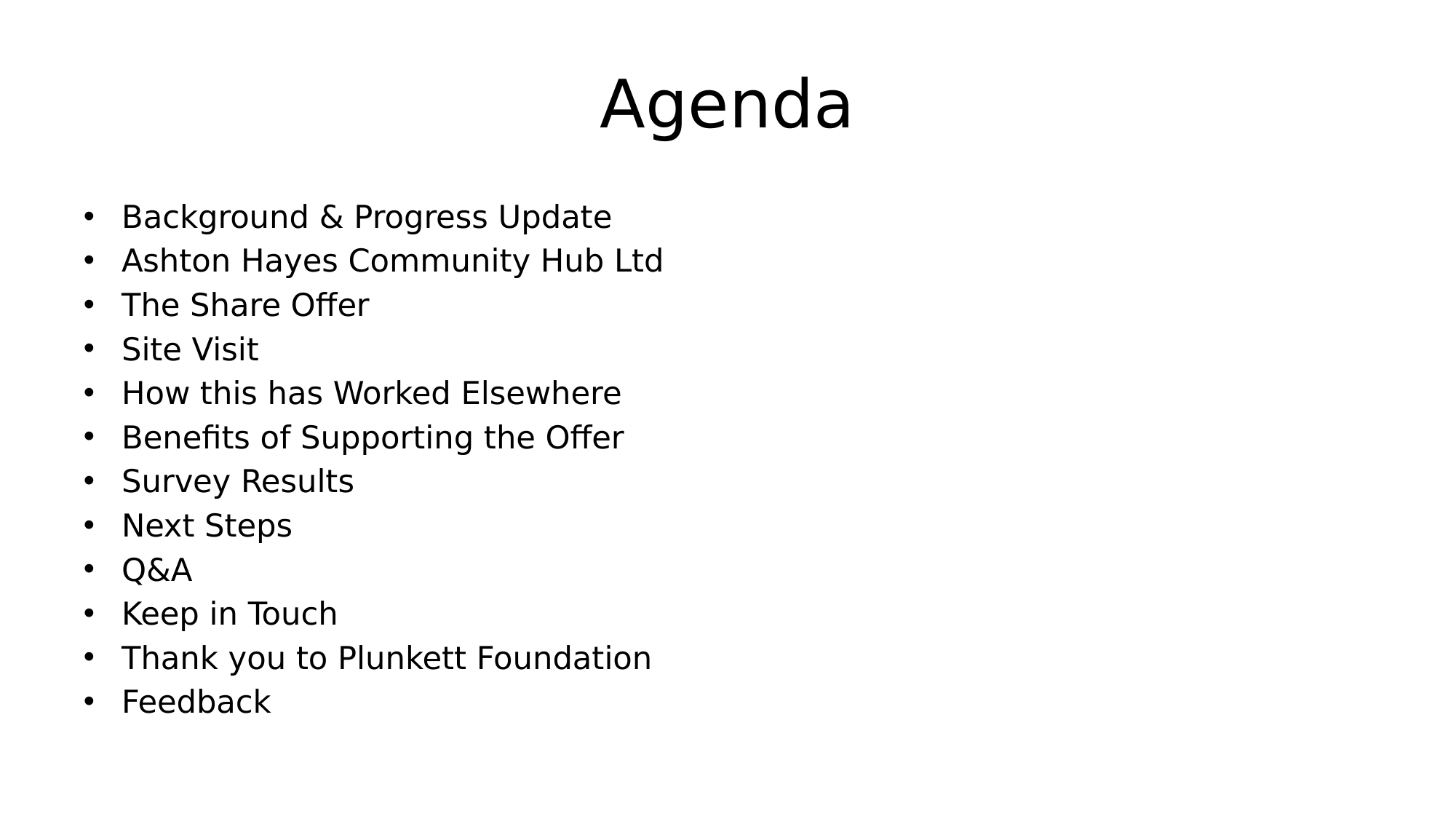

# Agenda
Background & Progress Update
Ashton Hayes Community Hub Ltd
The Share Offer
Site Visit
How this has Worked Elsewhere
Benefits of Supporting the Offer
Survey Results
Next Steps
Q&A
Keep in Touch
Thank you to Plunkett Foundation
Feedback